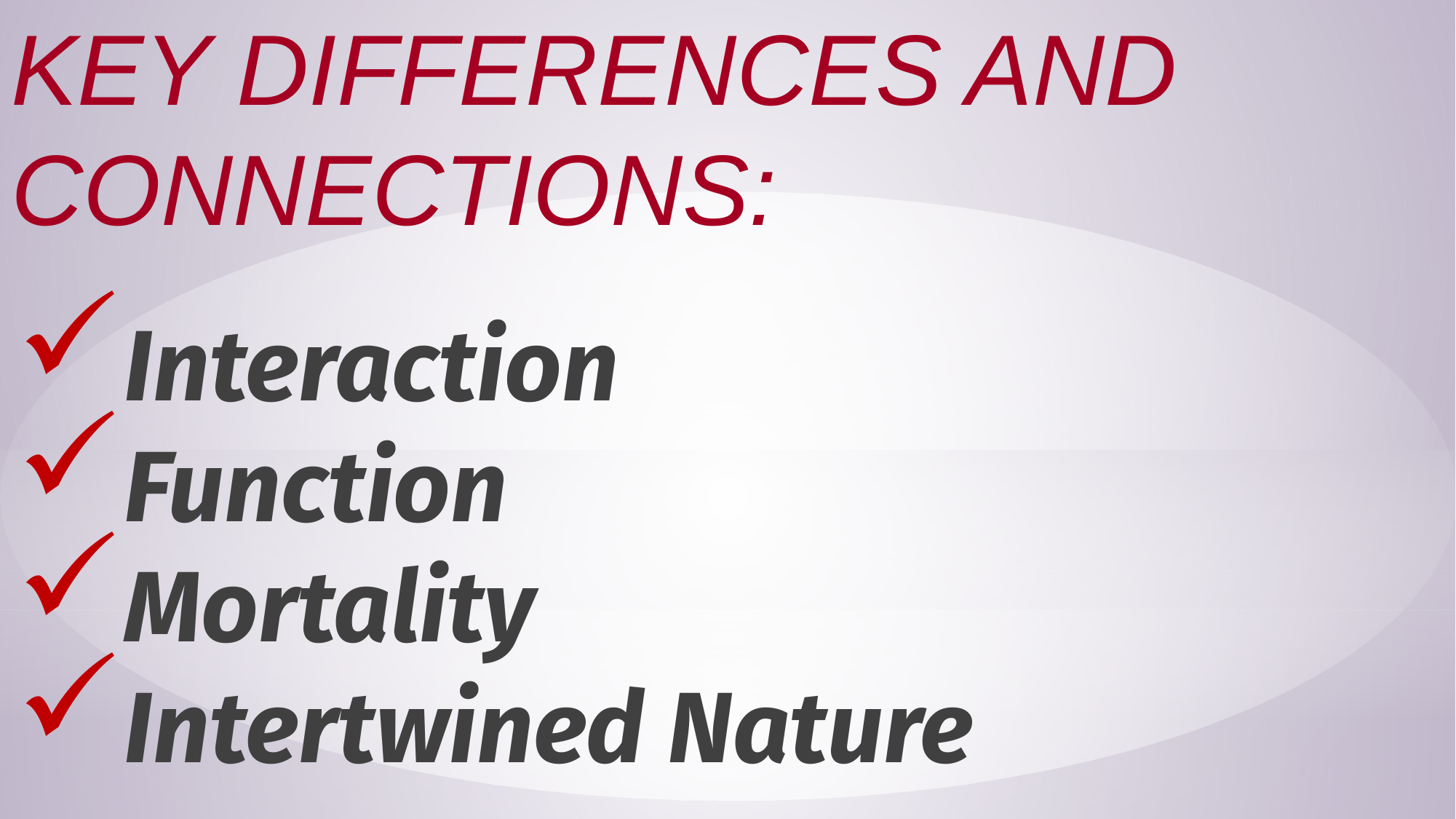

# Key Differences and Connections:
Interaction
Function
Mortality
Intertwined Nature